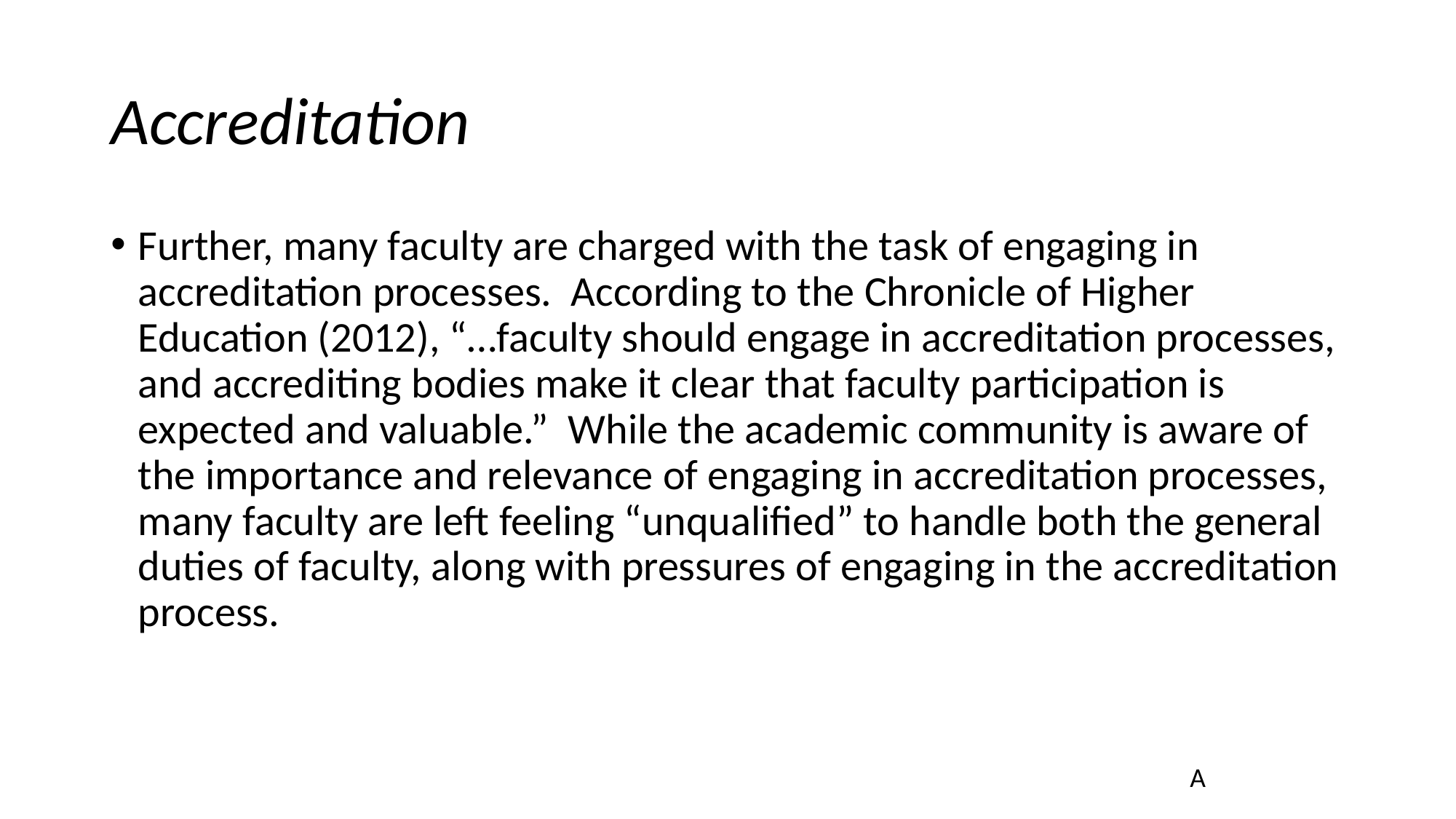

# Accreditation
Further, many faculty are charged with the task of engaging in accreditation processes.  According to the Chronicle of Higher Education (2012), “…faculty should engage in accreditation processes, and accrediting bodies make it clear that faculty participation is expected and valuable.”  While the academic community is aware of the importance and relevance of engaging in accreditation processes, many faculty are left feeling “unqualified” to handle both the general duties of faculty, along with pressures of engaging in the accreditation process.

A